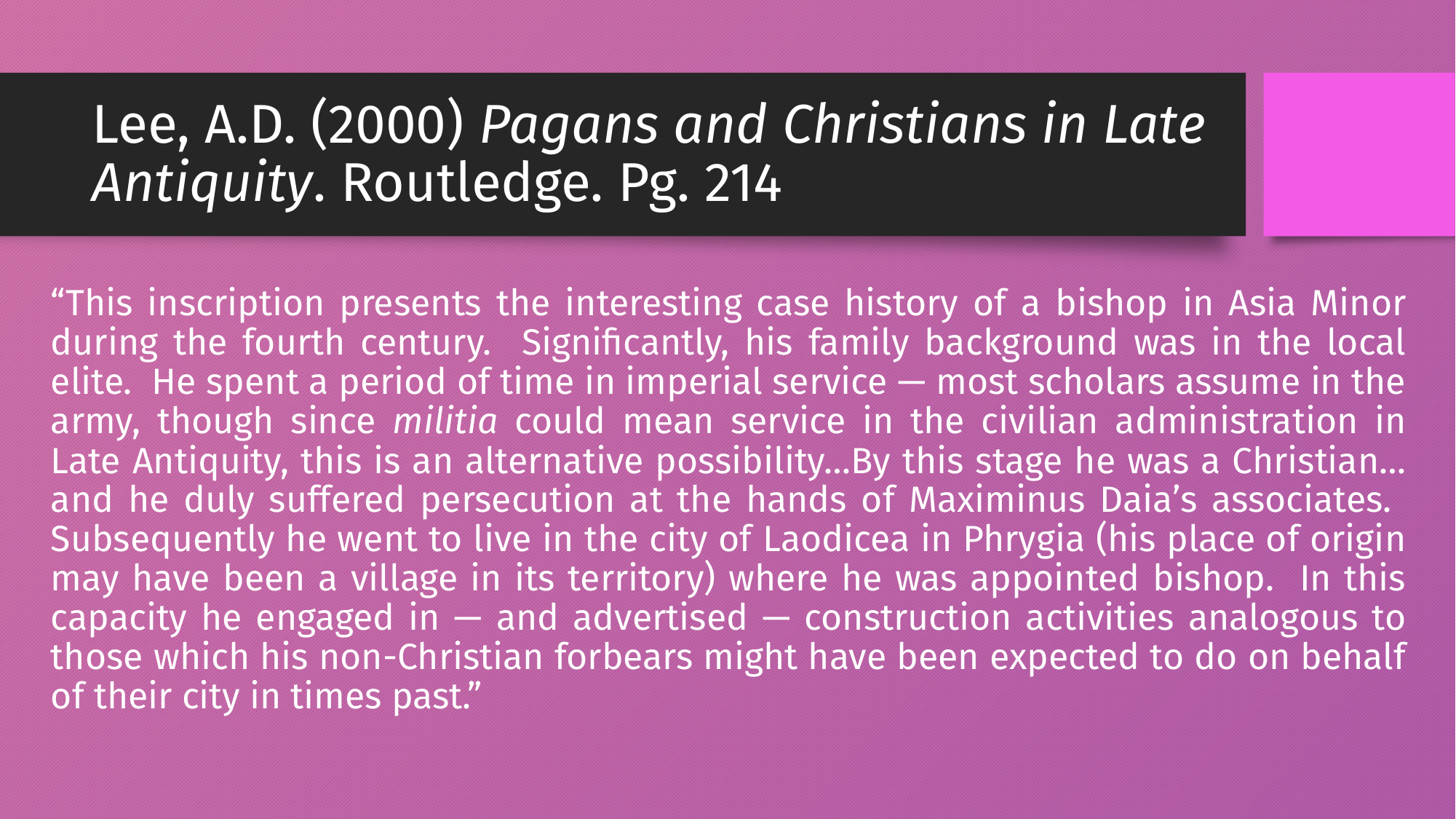

# Lee, A.D. (2000) Pagans and Christians in Late Antiquity. Routledge. Pg. 214
“This inscription presents the interesting case history of a bishop in Asia Minor during the fourth century.  Significantly, his family background was in the local elite.  He spent a period of time in imperial service — most scholars assume in the army, though since militia could mean service in the civilian administration in Late Antiquity, this is an alternative possibility…By this stage he was a Christian…and he duly suffered persecution at the hands of Maximinus Daia’s associates.  Subsequently he went to live in the city of Laodicea in Phrygia (his place of origin may have been a village in its territory) where he was appointed bishop.  In this capacity he engaged in — and advertised — construction activities analogous to those which his non-Christian forbears might have been expected to do on behalf of their city in times past.”